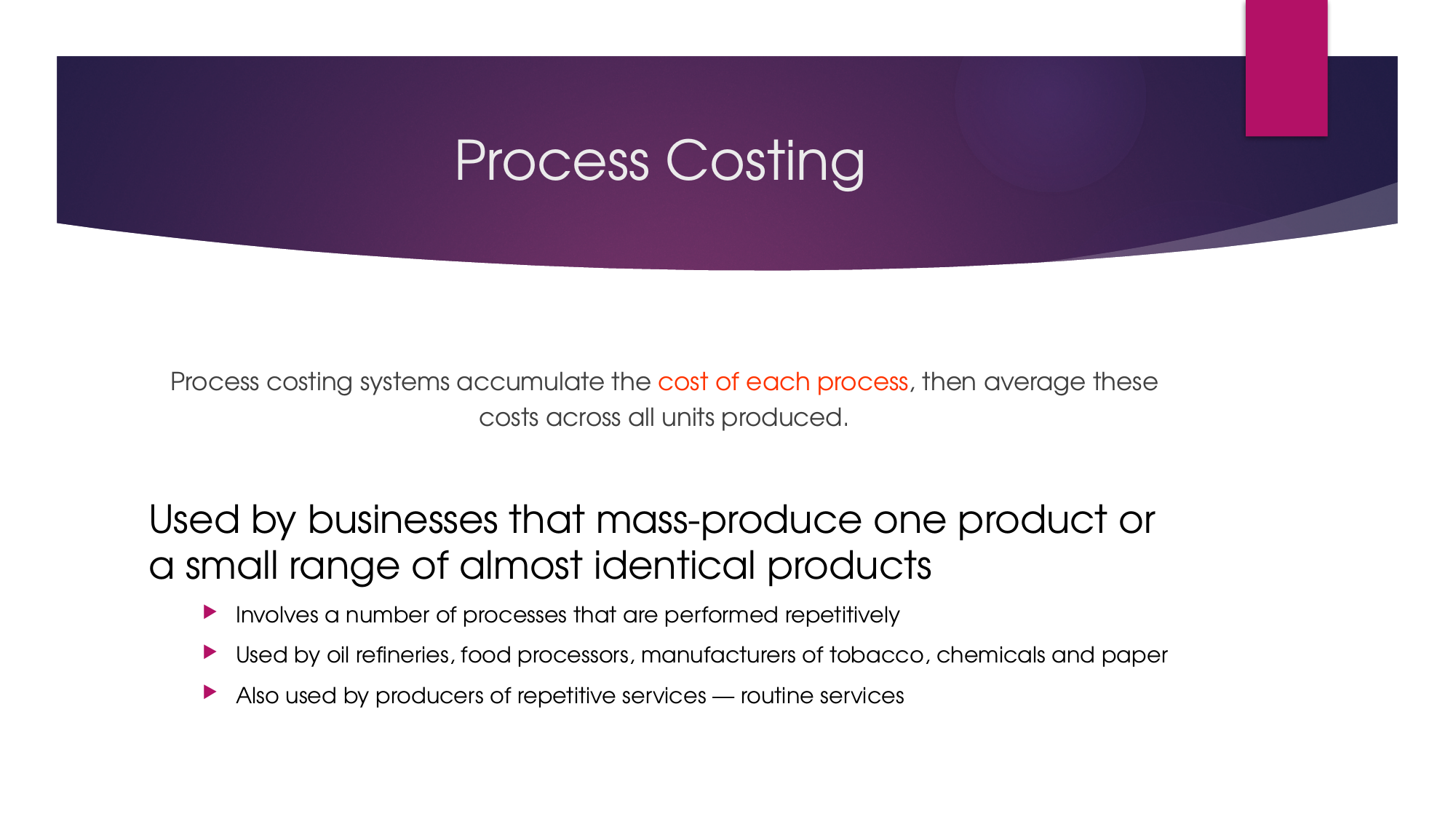

# Process Costing

Process costing systems accumulate the cost of each process, then average these costs across all units produced.

Used by businesses that mass-produce one product or a small range of almost identical products
Involves a number of processes that are performed repetitively
Used by oil refineries, food processors, manufacturers of tobacco, chemicals and paper
Also used by producers of repetitive services — routine services